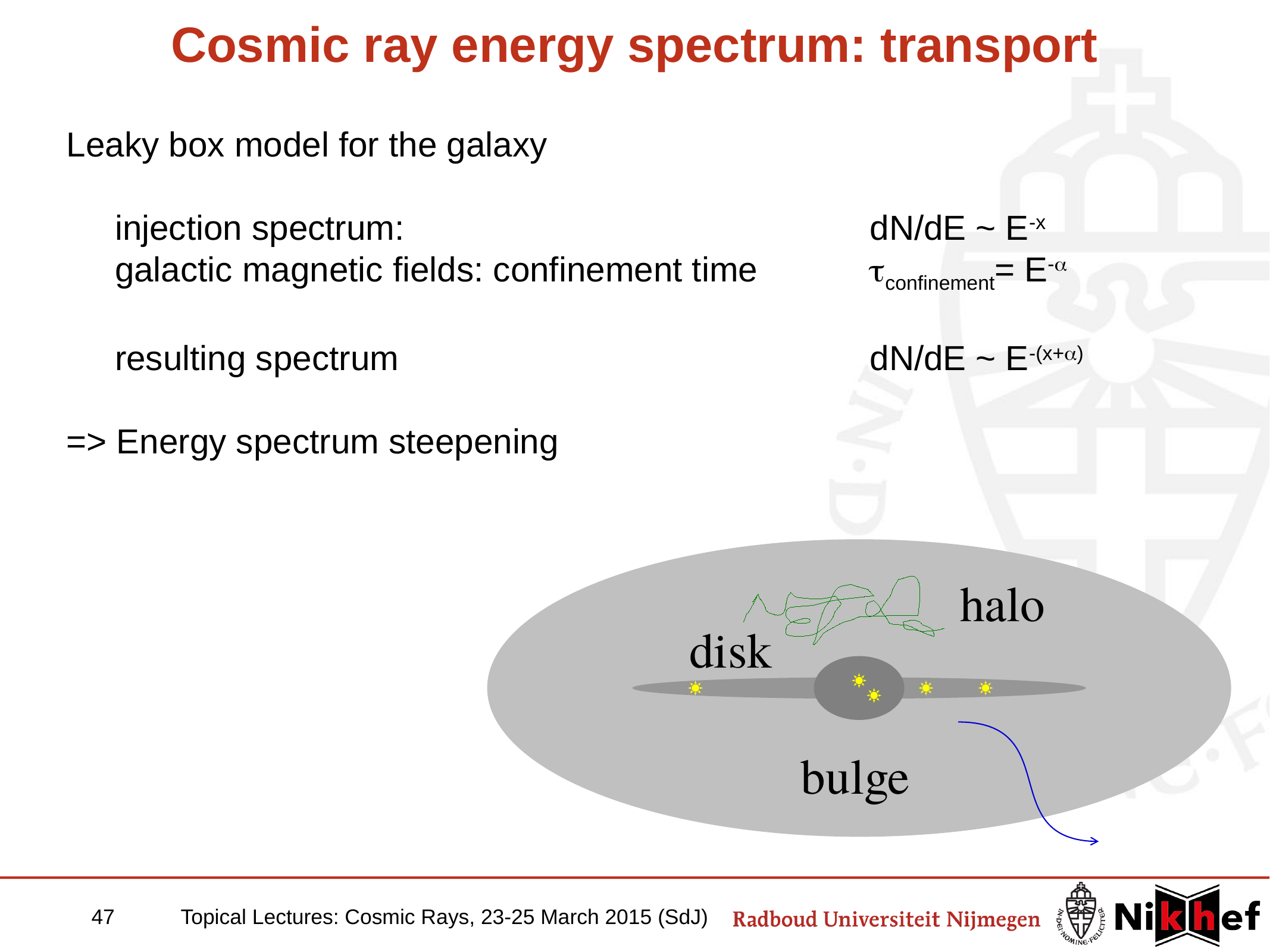

# Cosmic ray energy spectrum: transport
Leaky box model for the galaxy

     injection spectrum:						dN/dE ~ E-x
     galactic magnetic fields: confinement time 		τconfinement= E-α

     resulting spectrum						dN/dE ~ E-(x+α)

=> Energy spectrum steepening

halo
disk

bulge

47	Topical Lectures: Cosmic Rays, 23-25 March 2015 (SdJ)